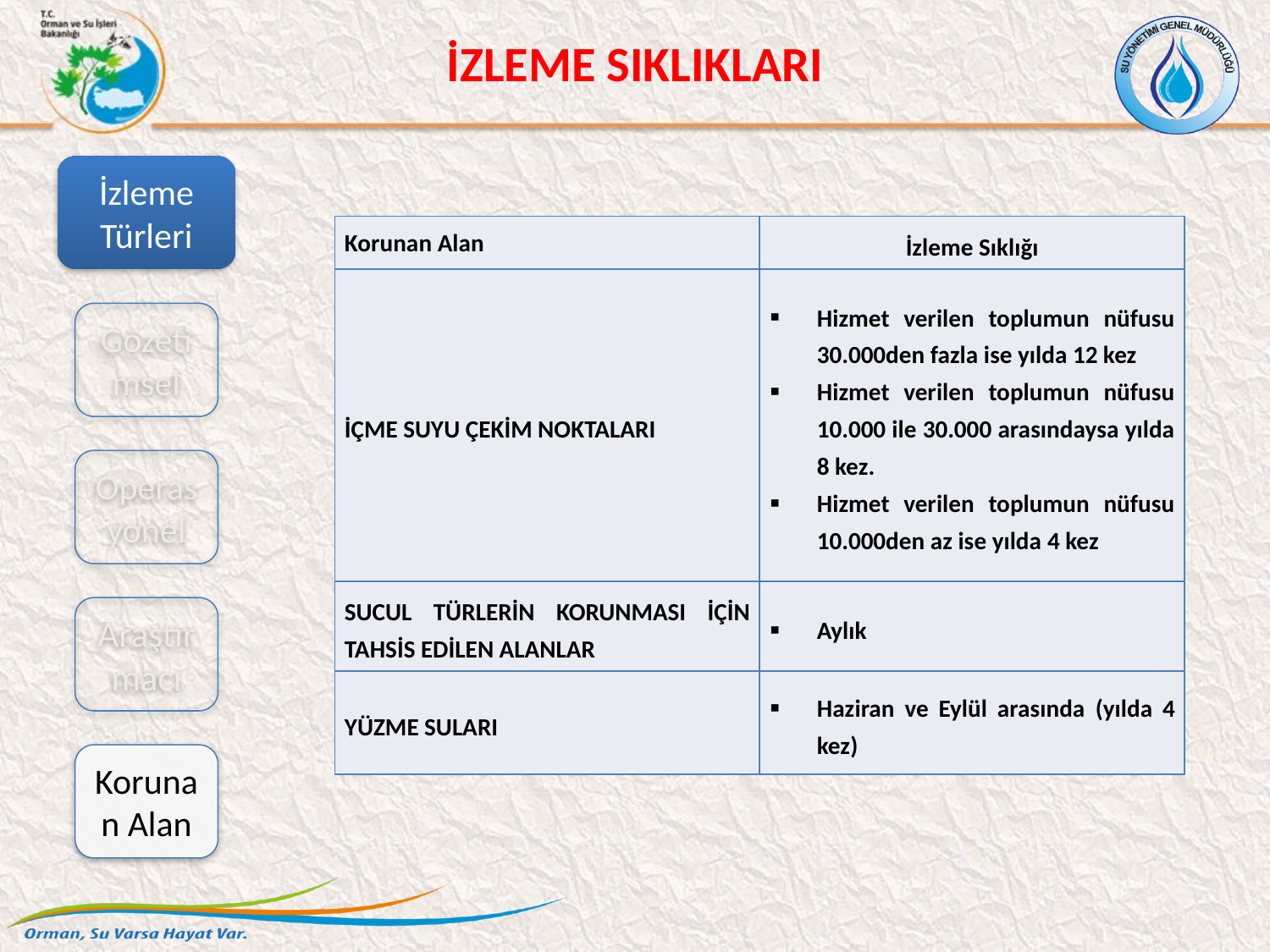

İZLEME SIKLIKLARI
İzleme Türleri
Gözetimsel
Operasyonel
Araştırmacı
Korunan Alan
| Korunan Alan | İzleme Sıklığı |
| --- | --- |
| İÇME SUYU ÇEKİM NOKTALARI | Hizmet verilen toplumun nüfusu 30.000den fazla ise yılda 12 kez Hizmet verilen toplumun nüfusu 10.000 ile 30.000 arasındaysa yılda 8 kez. Hizmet verilen toplumun nüfusu 10.000den az ise yılda 4 kez |
| SUCUL TÜRLERİN KORUNMASI İÇİN TAHSİS EDİLEN ALANLAR | Aylık |
| YÜZME SULARI | Haziran ve Eylül arasında (yılda 4 kez) |